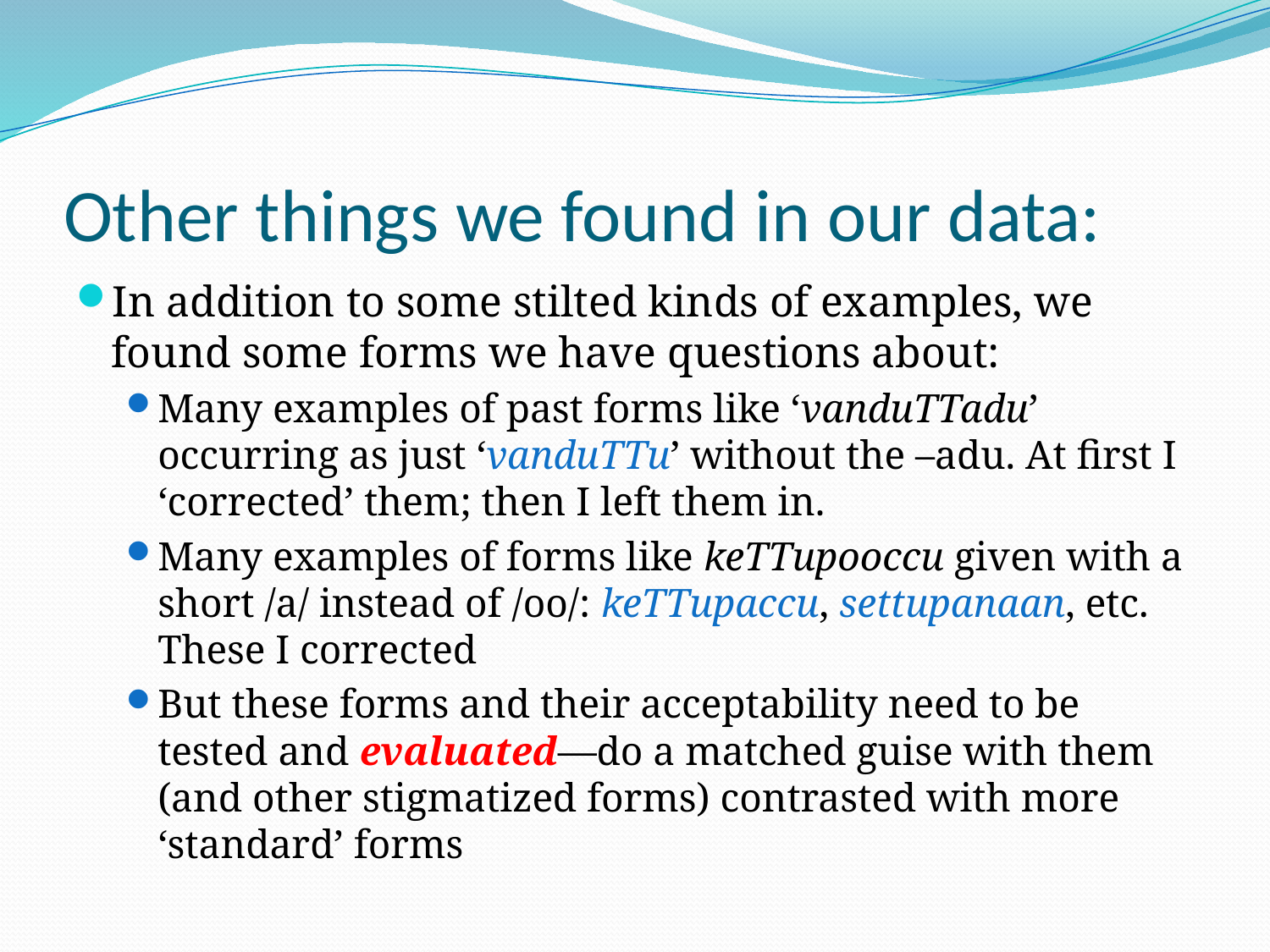

# Other things we found in our data:
In addition to some stilted kinds of examples, we found some forms we have questions about:
Many examples of past forms like ‘vanduTTadu’ occurring as just ‘vanduTTu’ without the –adu. At first I ‘corrected’ them; then I left them in.
Many examples of forms like keTTupooccu given with a short /a/ instead of /oo/: keTTupaccu, settupanaan, etc.  These I corrected
But these forms and their acceptability need to be tested and evaluated—do a matched guise with them (and other stigmatized forms) contrasted with more ‘standard’ forms